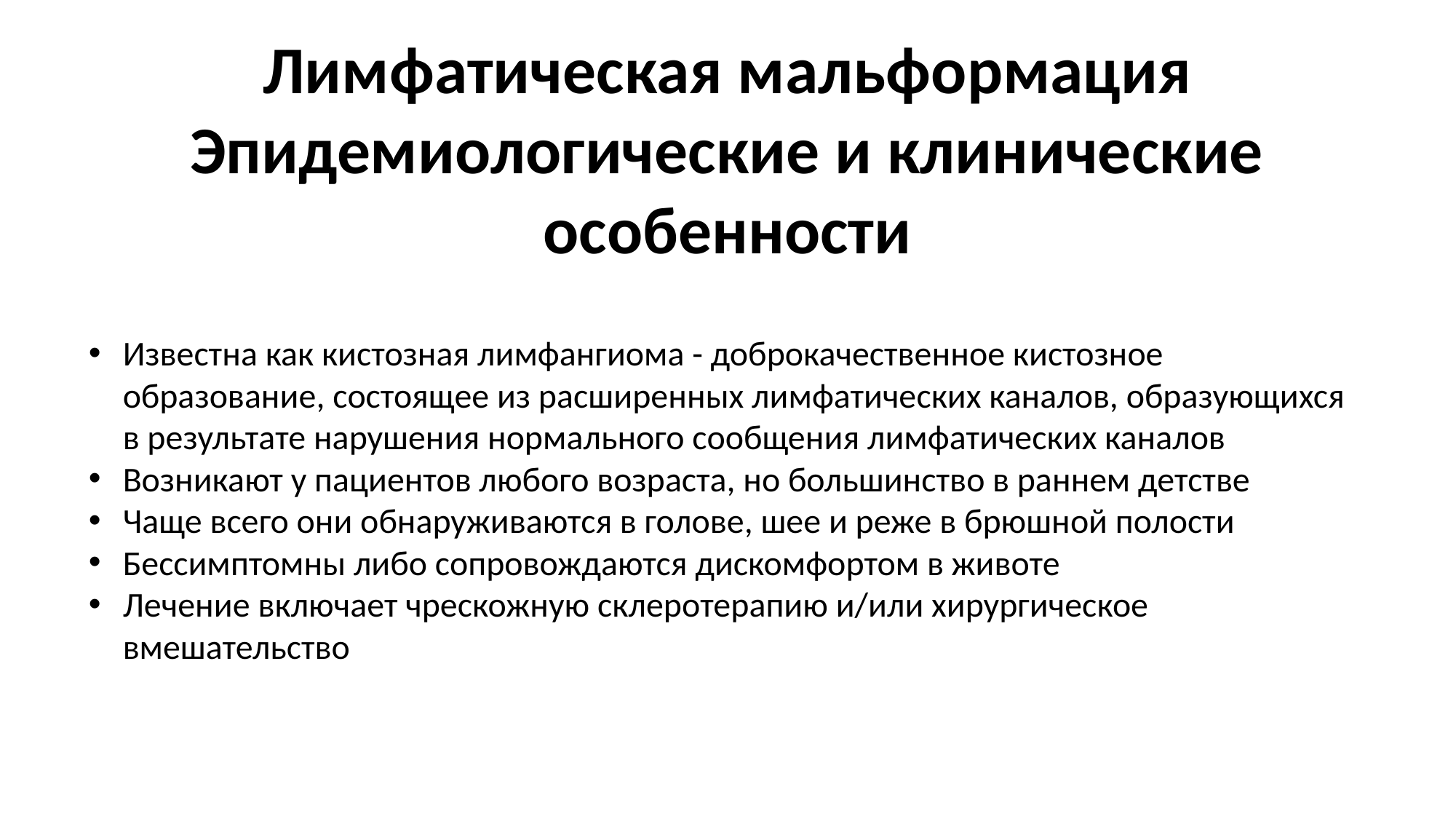

Лимфатическая мальформация
Эпидемиологические и клинические особенности
Известна как кистозная лимфангиома - доброкачественное кистозное образование, состоящее из расширенных лимфатических каналов, образующихся в результате нарушения нормального сообщения лимфатических каналов
Возникают у пациентов любого возраста, но большинство в раннем детстве
Чаще всего они обнаруживаются в голове, шее и реже в брюшной полости
Бессимптомны либо сопровождаются дискомфортом в животе
Лечение включает чрескожную склеротерапию и/или хирургическое вмешательство